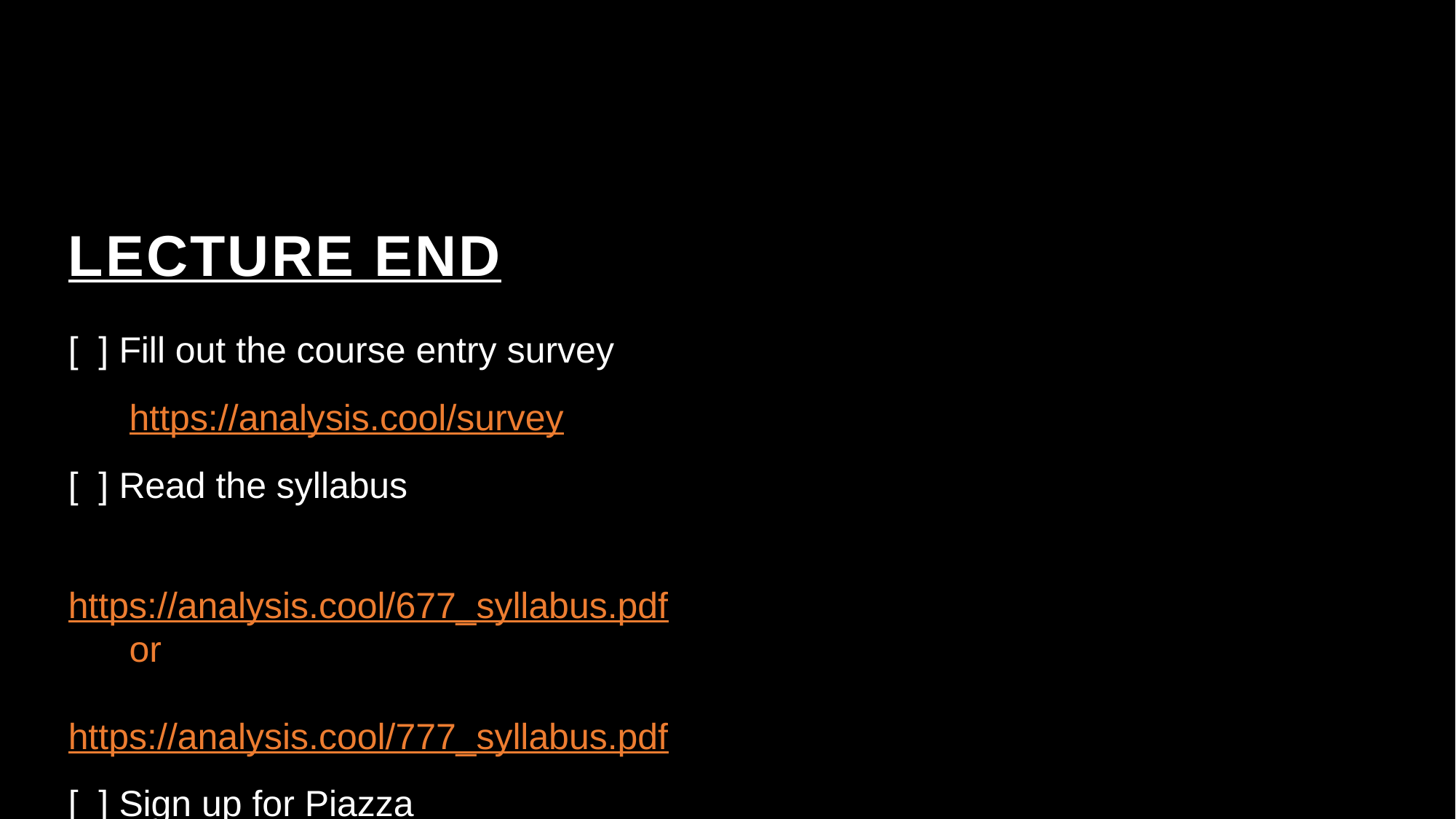

# Lecture END
[  ] Fill out the course entry survey
      https://analysis.cool/survey
[  ] Read the syllabus
      https://analysis.cool/677_syllabus.pdf
      or
      https://analysis.cool/777_syllabus.pdf
[  ] Sign up for Piazza